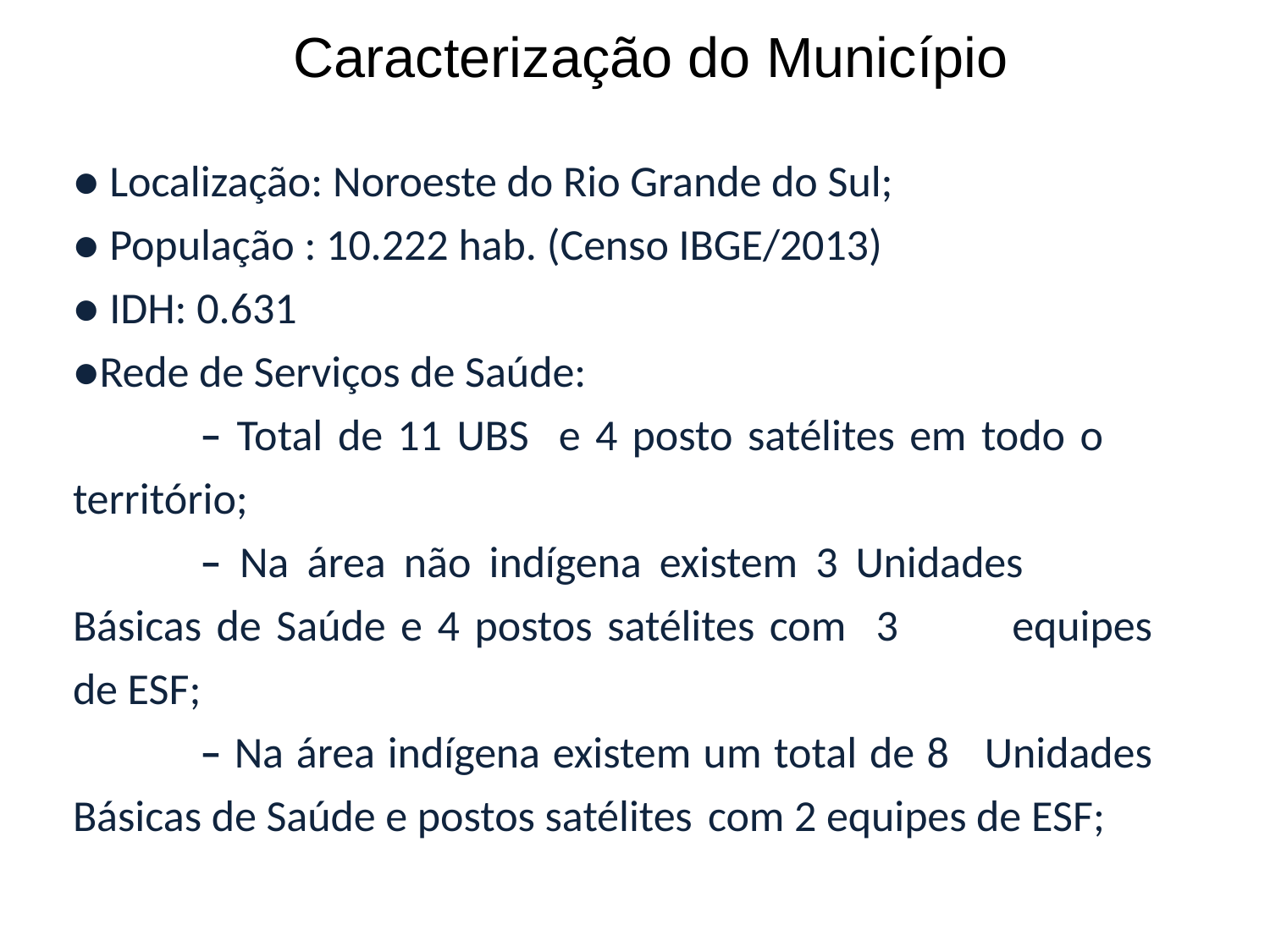

Caracterização do Município
● Localização: Noroeste do Rio Grande do Sul;
● População : 10.222 hab. (Censo IBGE/2013)
● IDH: 0.631
●Rede de Serviços de Saúde:
	– Total de 11 UBS  e 4 posto satélites em todo o 	território;
	– Na área não indígena existem 3 Unidades 	Básicas de Saúde e 4 postos satélites com  3 	equipes de ESF;
	– Na área indígena existem um total de 8 	Unidades Básicas de Saúde e postos satélites 	com 2 equipes de ESF;